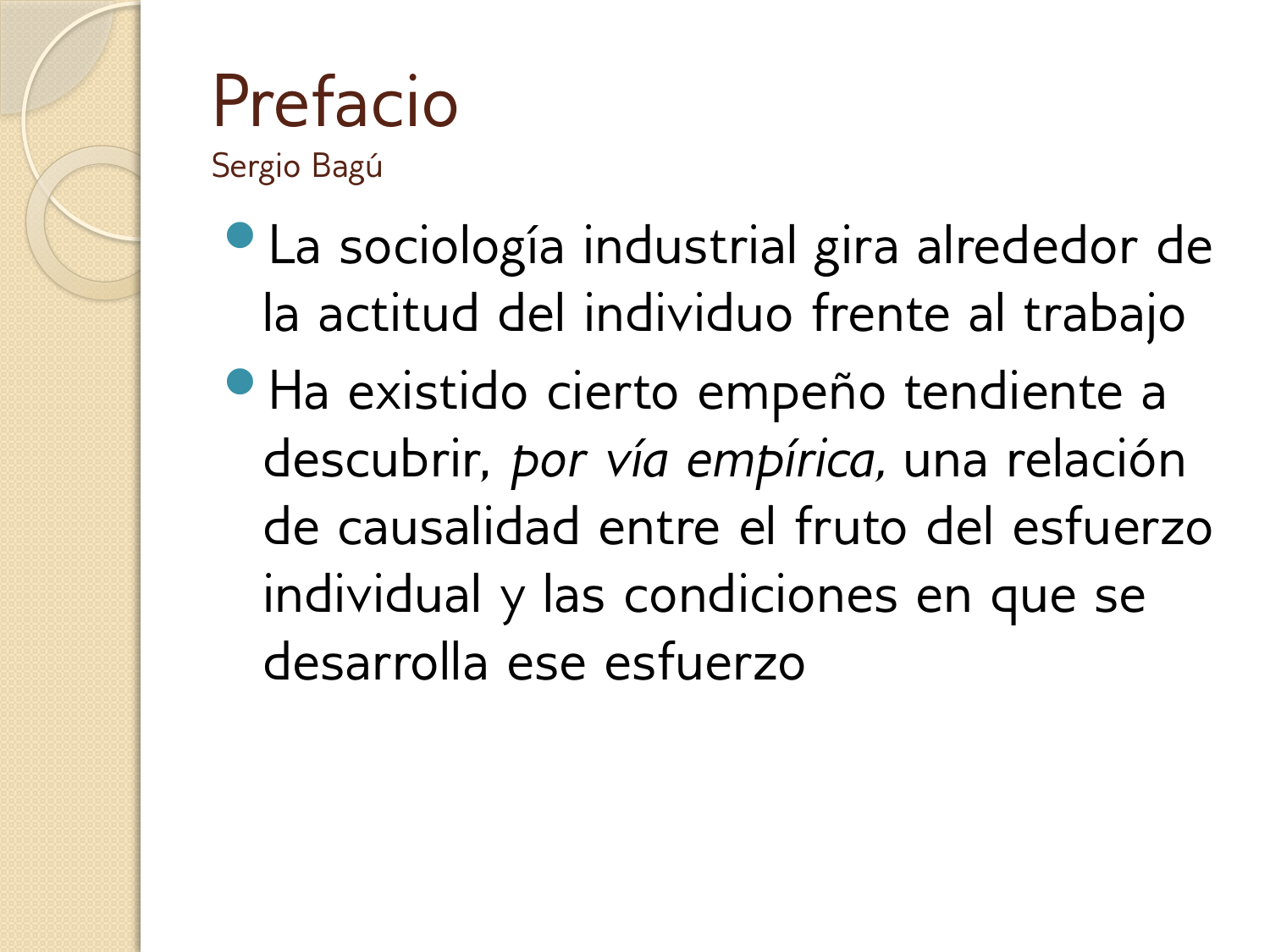

# Prefacio                                  Sergio Bagú
La sociología industrial gira alrededor de la actitud del individuo frente al trabajo
Ha existido cierto empeño tendiente a descubrir, por vía empírica, una relación de causalidad entre el fruto del esfuerzo individual y las condiciones en que se desarrolla ese esfuerzo